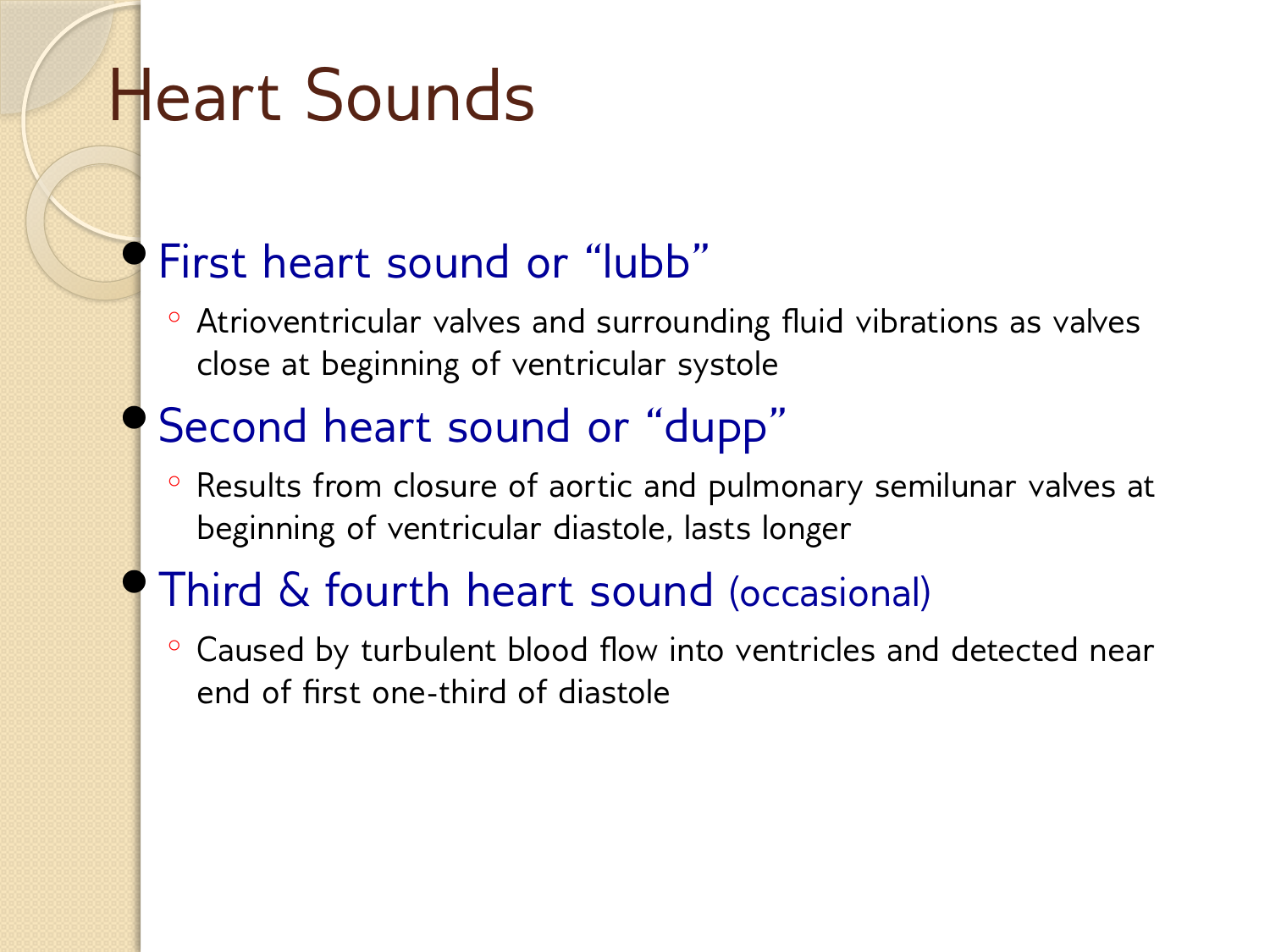

# Heart Sounds
First heart sound or “lubb”
Atrioventricular valves and surrounding fluid vibrations as valves close at beginning of ventricular systole
Second heart sound or “dupp”
Results from closure of aortic and pulmonary semilunar valves at beginning of ventricular diastole, lasts longer
Third & fourth heart sound (occasional)
Caused by turbulent blood flow into ventricles and detected near end of first one-third of diastole